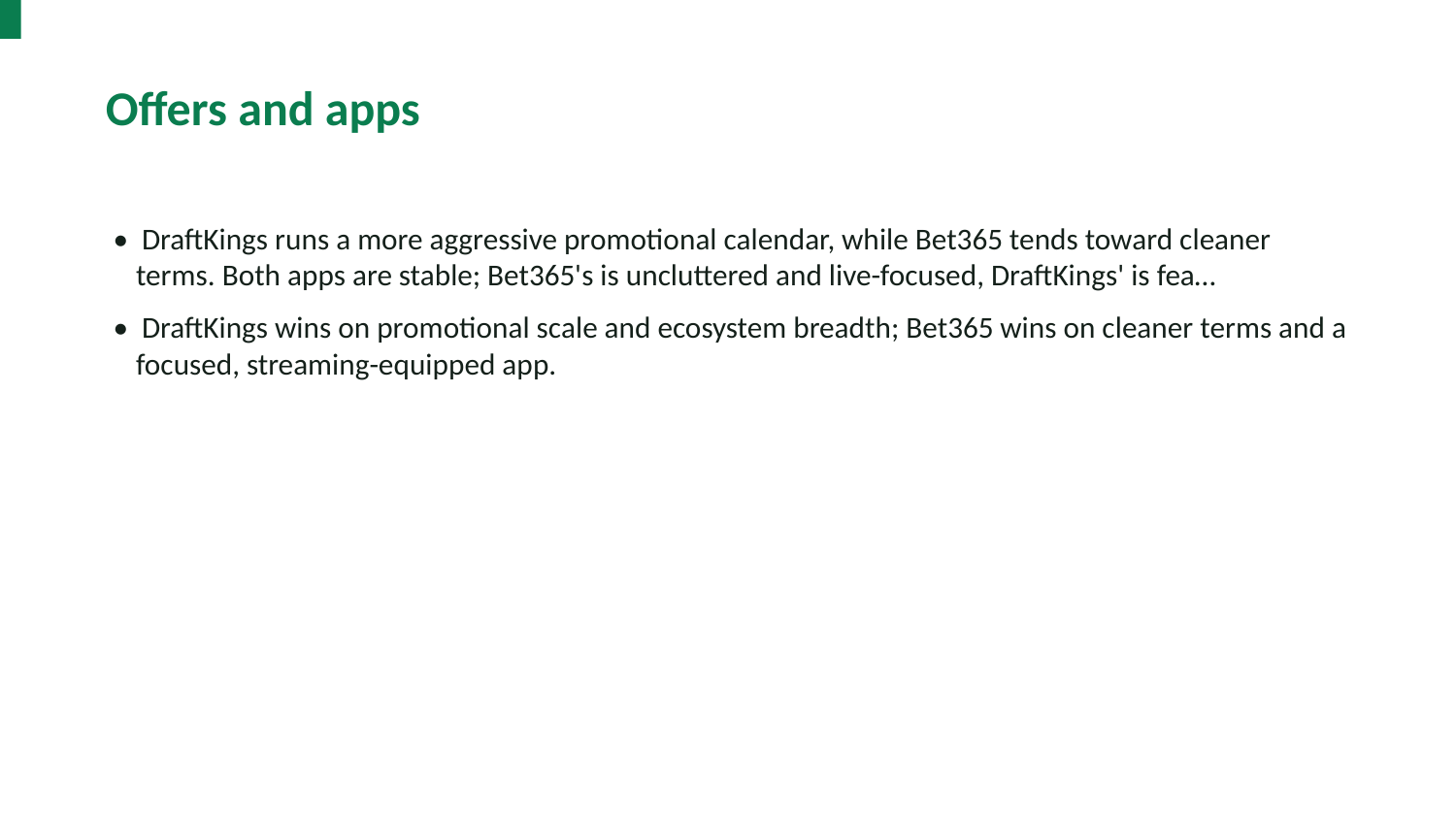

Offers and apps
•  DraftKings runs a more aggressive promotional calendar, while Bet365 tends toward cleaner terms. Both apps are stable; Bet365's is uncluttered and live-focused, DraftKings' is fea…
•  DraftKings wins on promotional scale and ecosystem breadth; Bet365 wins on cleaner terms and a focused, streaming-equipped app.